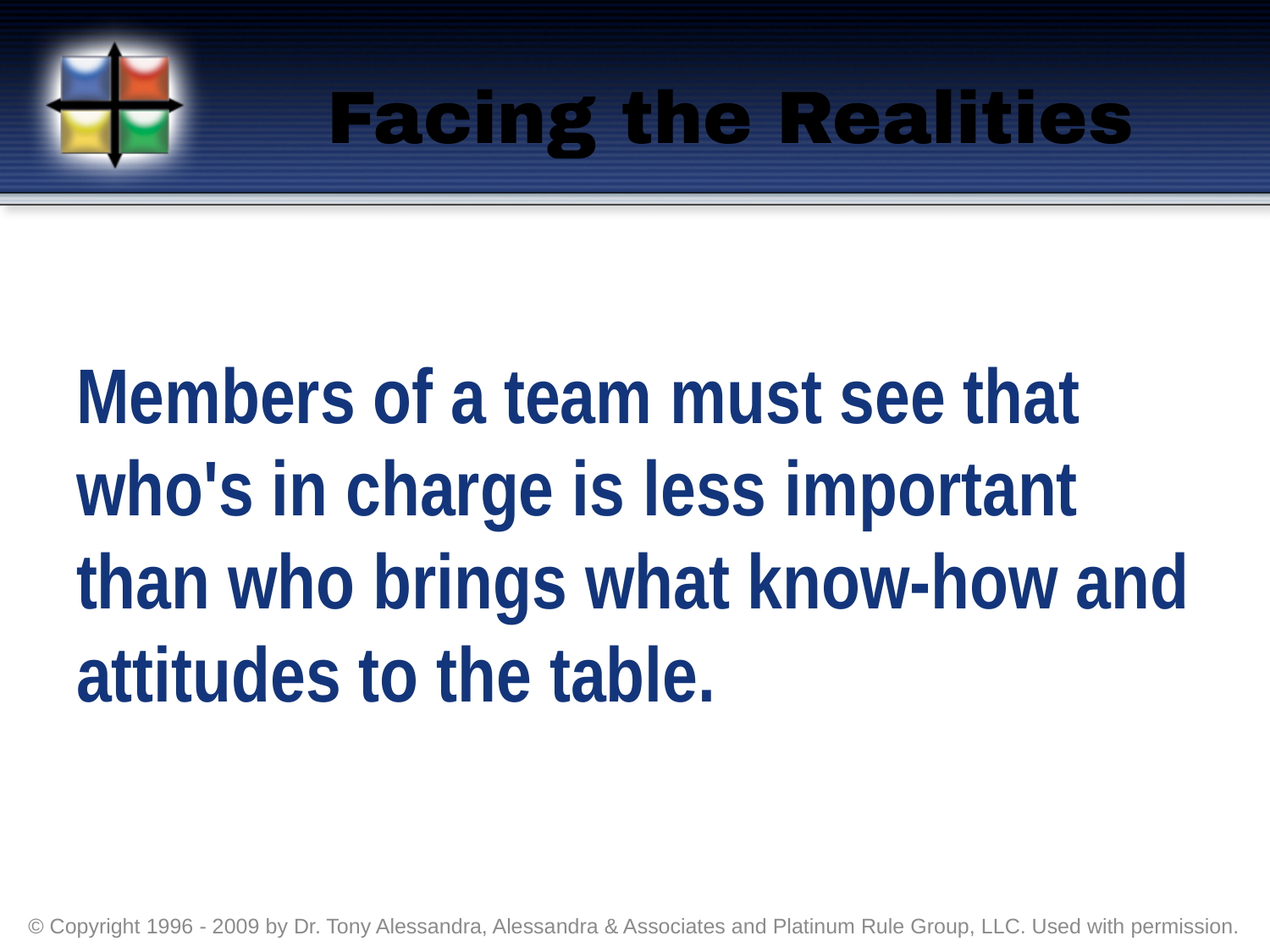

# Facing the Realities
Members of a team must see that who's in charge is less important than who brings what know-how and attitudes to the table.
© Copyright 1996 - 2009 by Dr. Tony Alessandra, Alessandra & Associates and Platinum Rule Group, LLC. Used with permission.